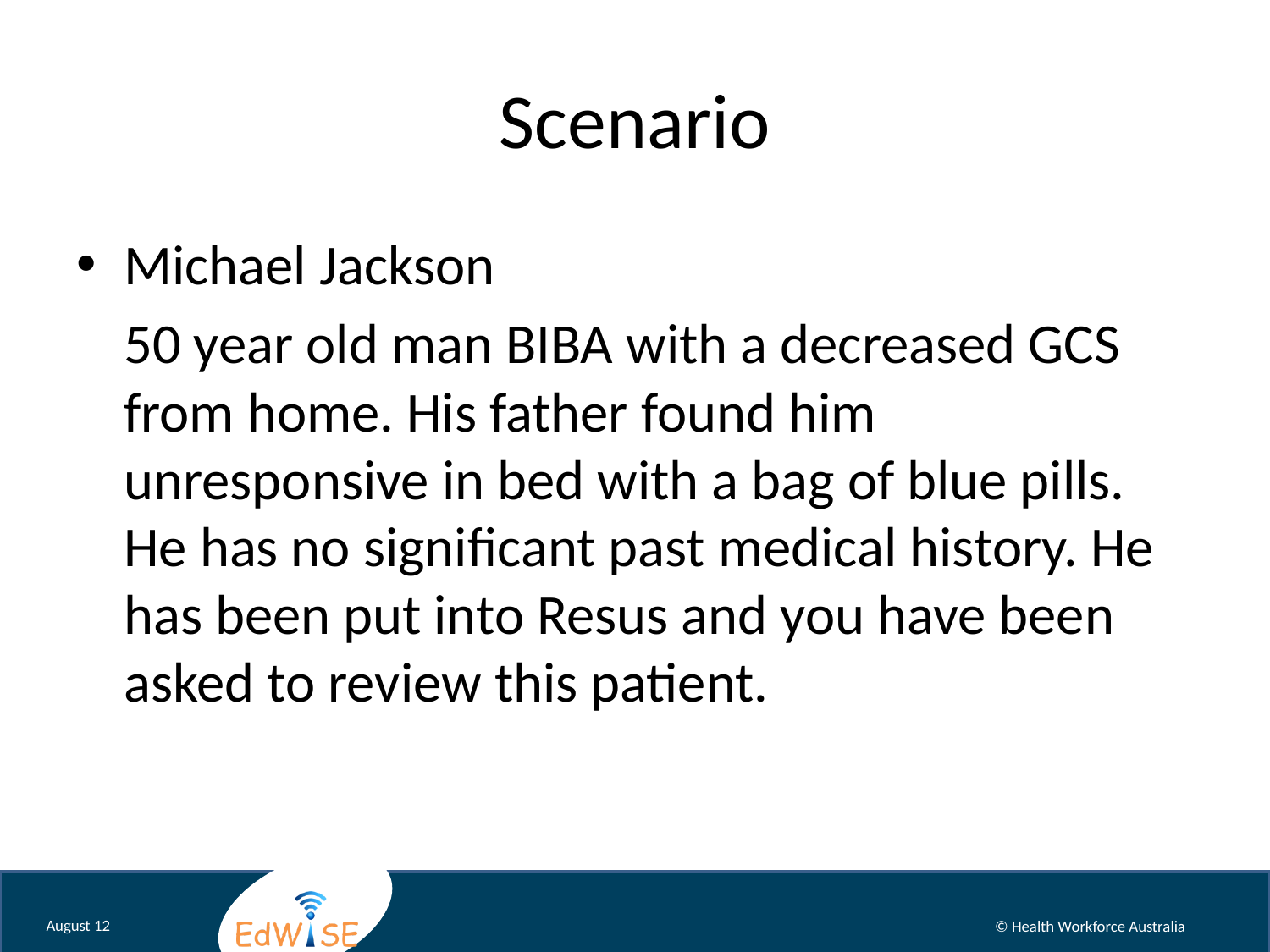

# Scenario
Michael Jackson
	50 year old man BIBA with a decreased GCS from home. His father found him unresponsive in bed with a bag of blue pills. He has no significant past medical history. He has been put into Resus and you have been asked to review this patient.
August 12
© Health Workforce Australia